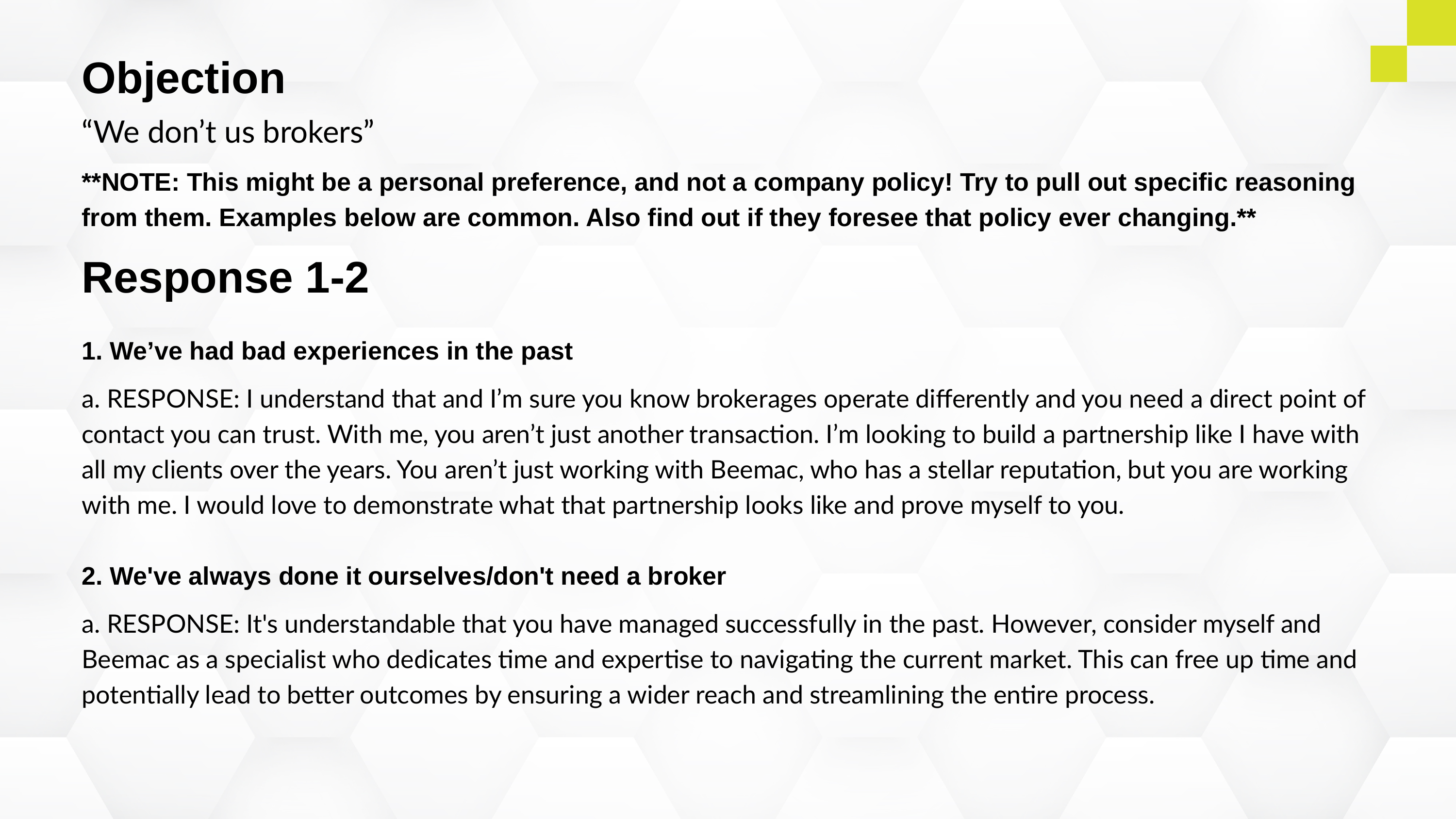

Objection

“We don’t us brokers”
**NOTE: This might be a personal preference, and not a company policy! Try to pull out specific reasoning from them. Examples below are common. Also find out if they foresee that policy ever changing.**
Response 1-2
1. We’ve had bad experiences in the past

a. RESPONSE: I understand that and I’m sure you know brokerages operate differently and you need a direct point of contact you can trust. With me, you aren’t just another transaction. I’m looking to build a partnership like I have with all my clients over the years. You aren’t just working with Beemac, who has a stellar reputation, but you are working with me. I would love to demonstrate what that partnership looks like and prove myself to you.

2. We've always done it ourselves/don't need a broker

a. RESPONSE: It's understandable that you have managed successfully in the past. However, consider myself and Beemac as a specialist who dedicates time and expertise to navigating the current market. This can free up time and potentially lead to better outcomes by ensuring a wider reach and streamlining the entire process.